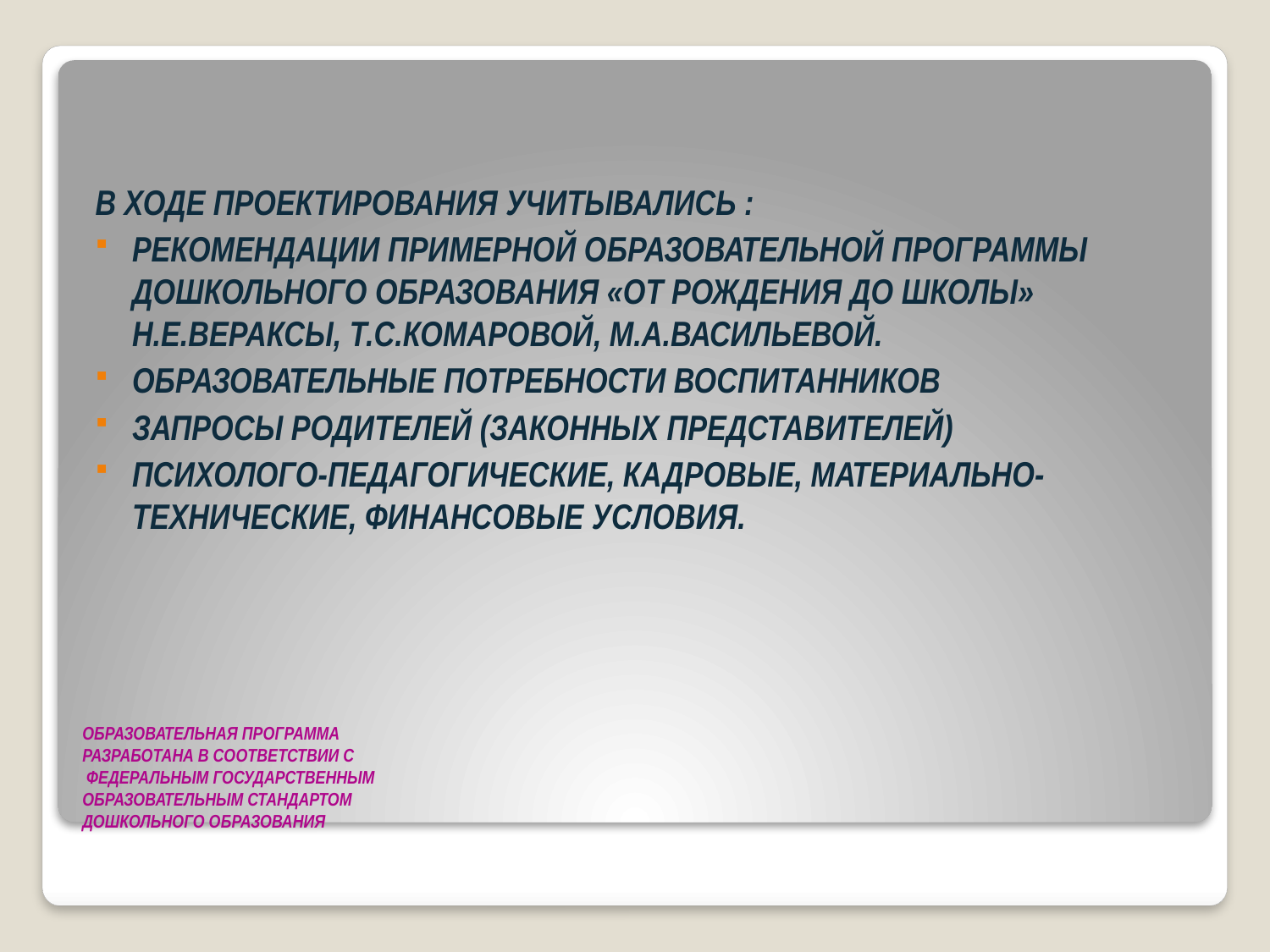

В ХОДЕ ПРОЕКТИРОВАНИЯ УЧИТЫВАЛИСЬ :
РЕКОМЕНДАЦИИ ПРИМЕРНОЙ ОБРАЗОВАТЕЛЬНОЙ ПРОГРАММЫ ДОШКОЛЬНОГО ОБРАЗОВАНИЯ «ОТ РОЖДЕНИЯ ДО ШКОЛЫ» Н.Е.ВЕРАКСЫ, Т.С.КОМАРОВОЙ, М.А.ВАСИЛЬЕВОЙ.
ОБРАЗОВАТЕЛЬНЫЕ ПОТРЕБНОСТИ ВОСПИТАННИКОВ
ЗАПРОСЫ РОДИТЕЛЕЙ (ЗАКОННЫХ ПРЕДСТАВИТЕЛЕЙ)
ПСИХОЛОГО-ПЕДАГОГИЧЕСКИЕ, КАДРОВЫЕ, МАТЕРИАЛЬНО-ТЕХНИЧЕСКИЕ, ФИНАНСОВЫЕ УСЛОВИЯ.

# ОБРАЗОВАТЕЛЬНАЯ ПРОГРАММА РАЗРАБОТАНА В СООТВЕТСТВИИ С ФЕДЕРАЛЬНЫМ ГОСУДАРСТВЕННЫМ ОБРАЗОВАТЕЛЬНЫМ СТАНДАРТОМ ДОШКОЛЬНОГО ОБРАЗОВАНИЯ